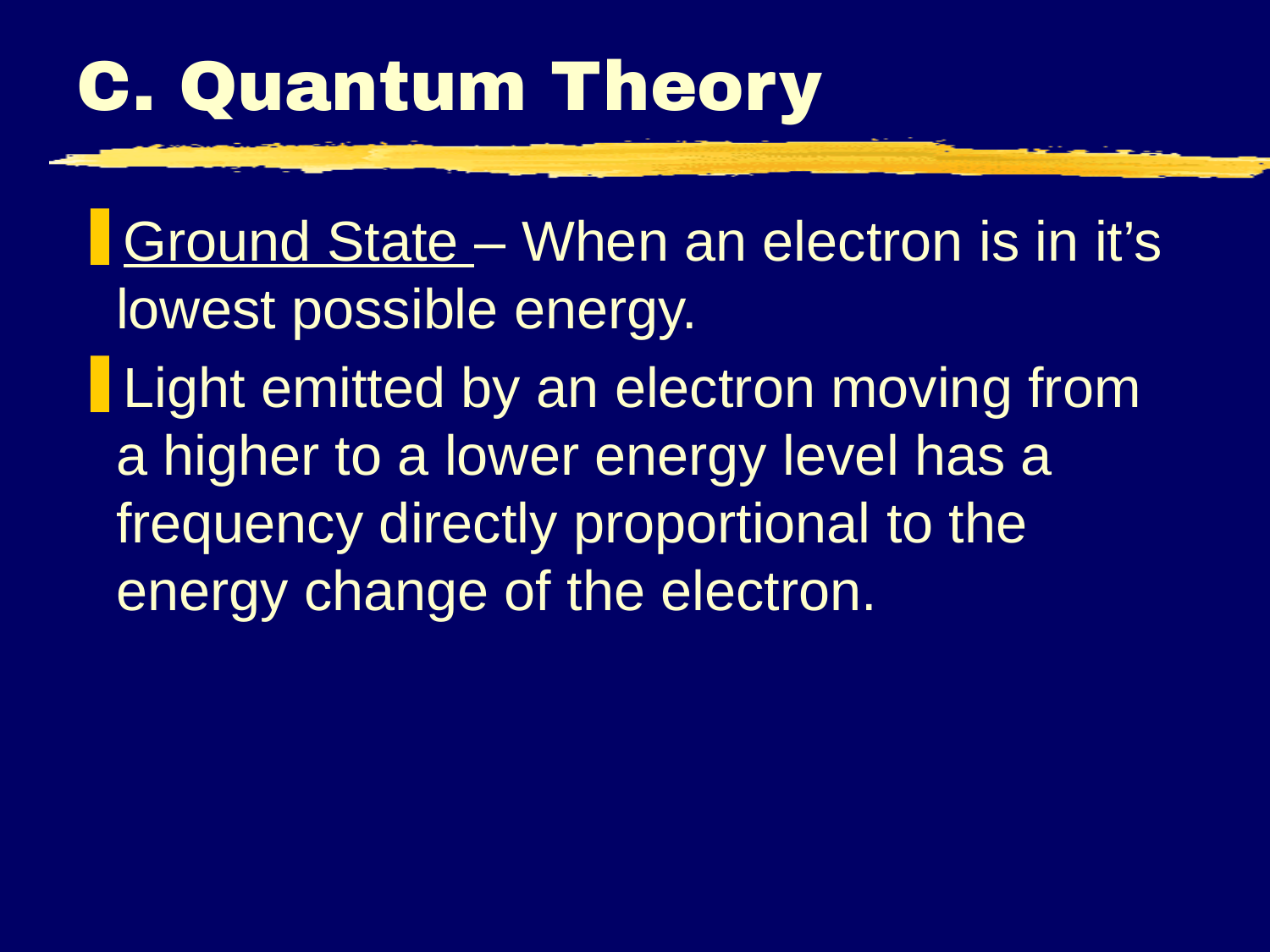

# C. Quantum Theory
Ground State – When an electron is in it’s lowest possible energy.
Light emitted by an electron moving from a higher to a lower energy level has a frequency directly proportional to the energy change of the electron.